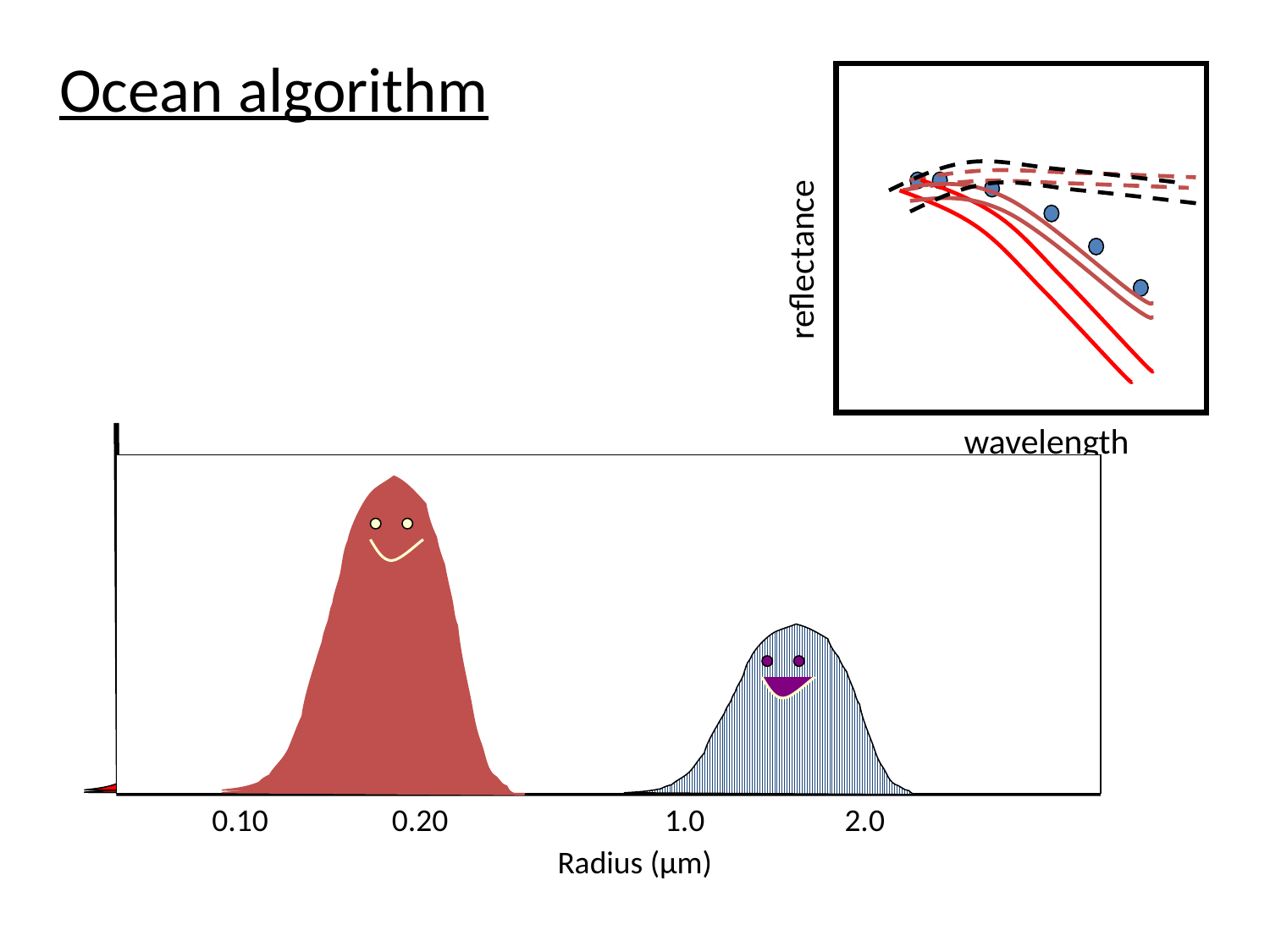

Ocean algorithm

reflectance
wavelength

0.10
0.20
1.0
2.0

Radius (µm)